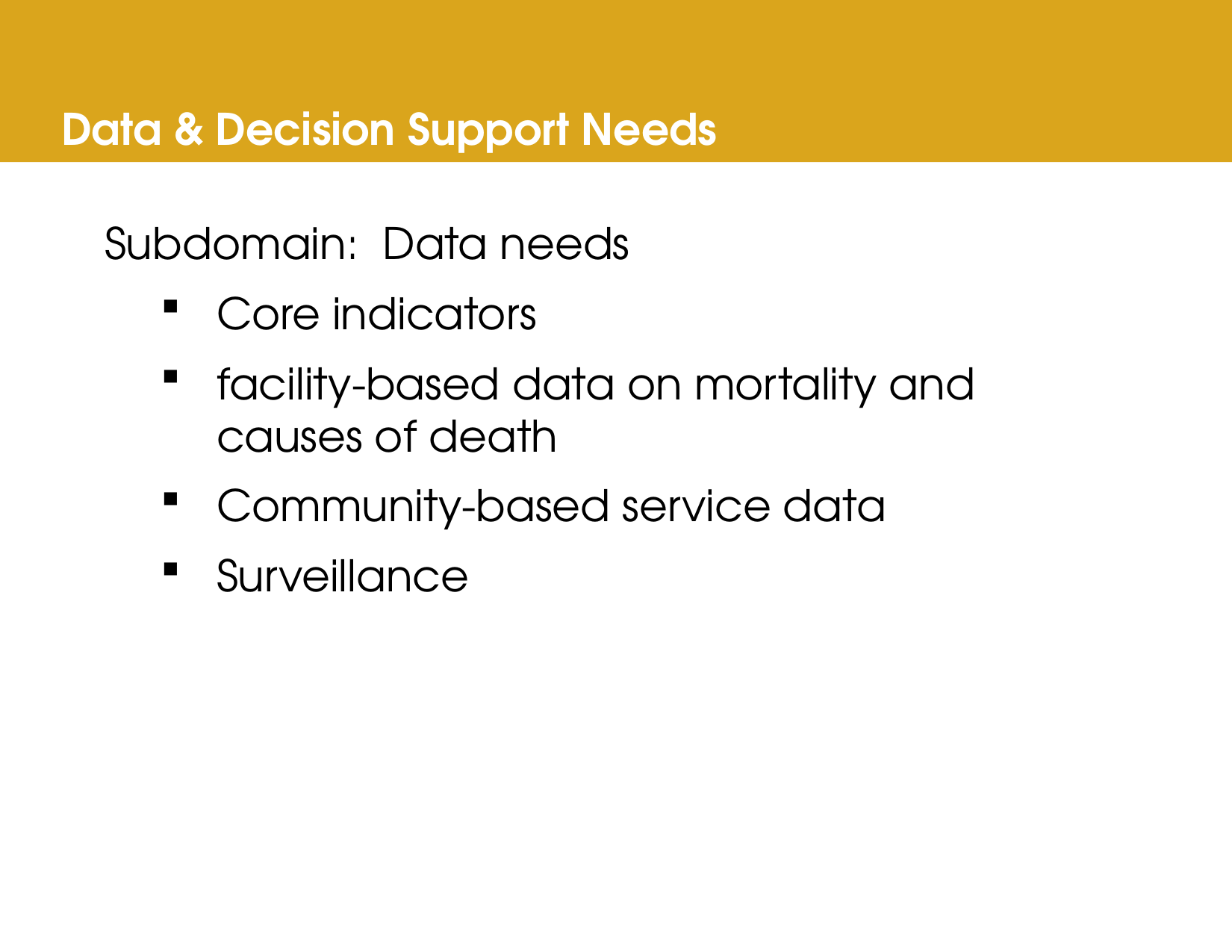

# Data & Decision Support Needs
Subdomain:  Data needs
Core indicators
facility-based data on mortality and causes of death
Community-based service data
Surveillance